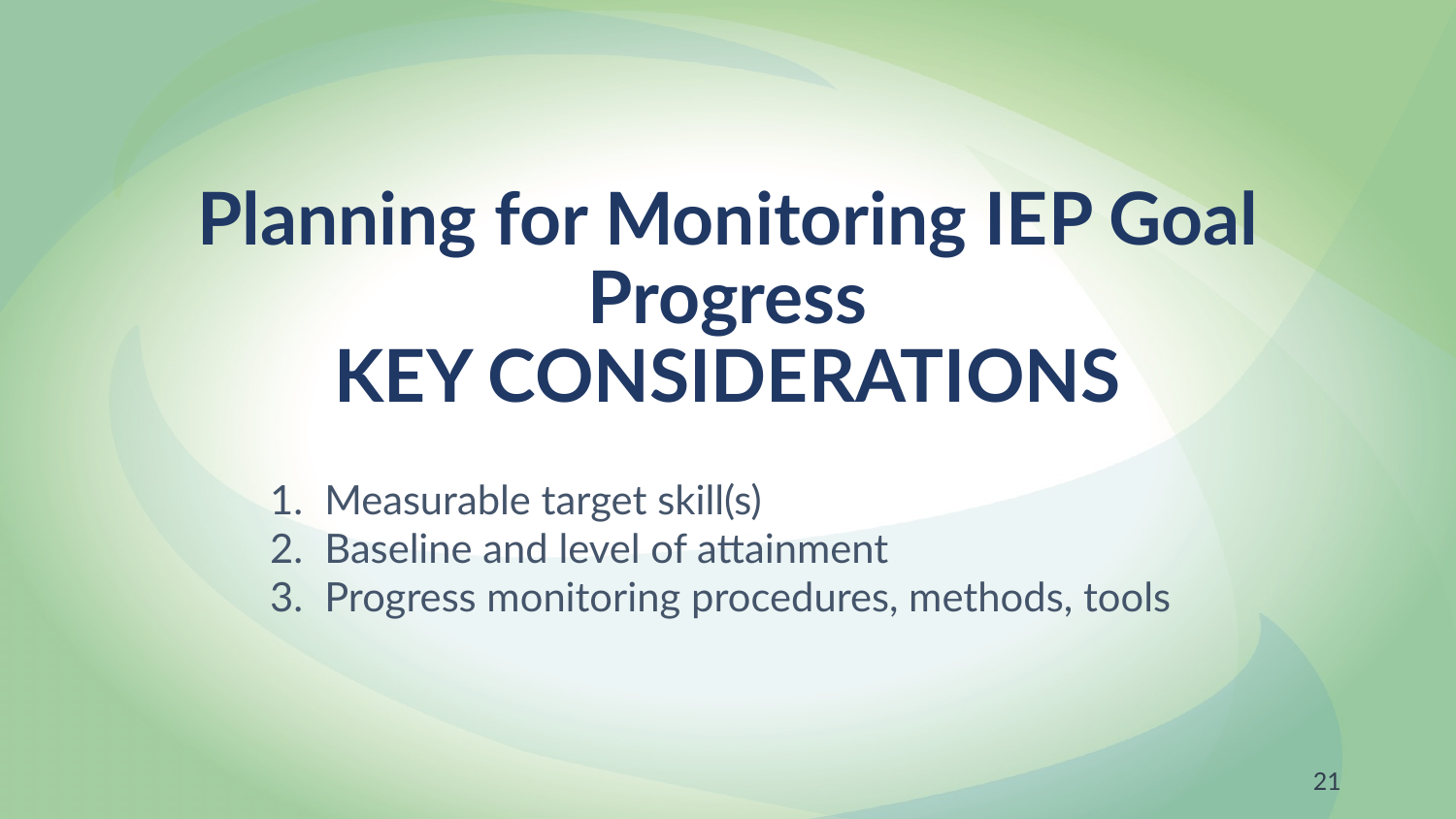

# Planning for Monitoring IEP Goal Progress KEY CONSIDERATIONS
Measurable target skill(s)
Baseline and level of attainment
Progress monitoring procedures, methods, tools

21